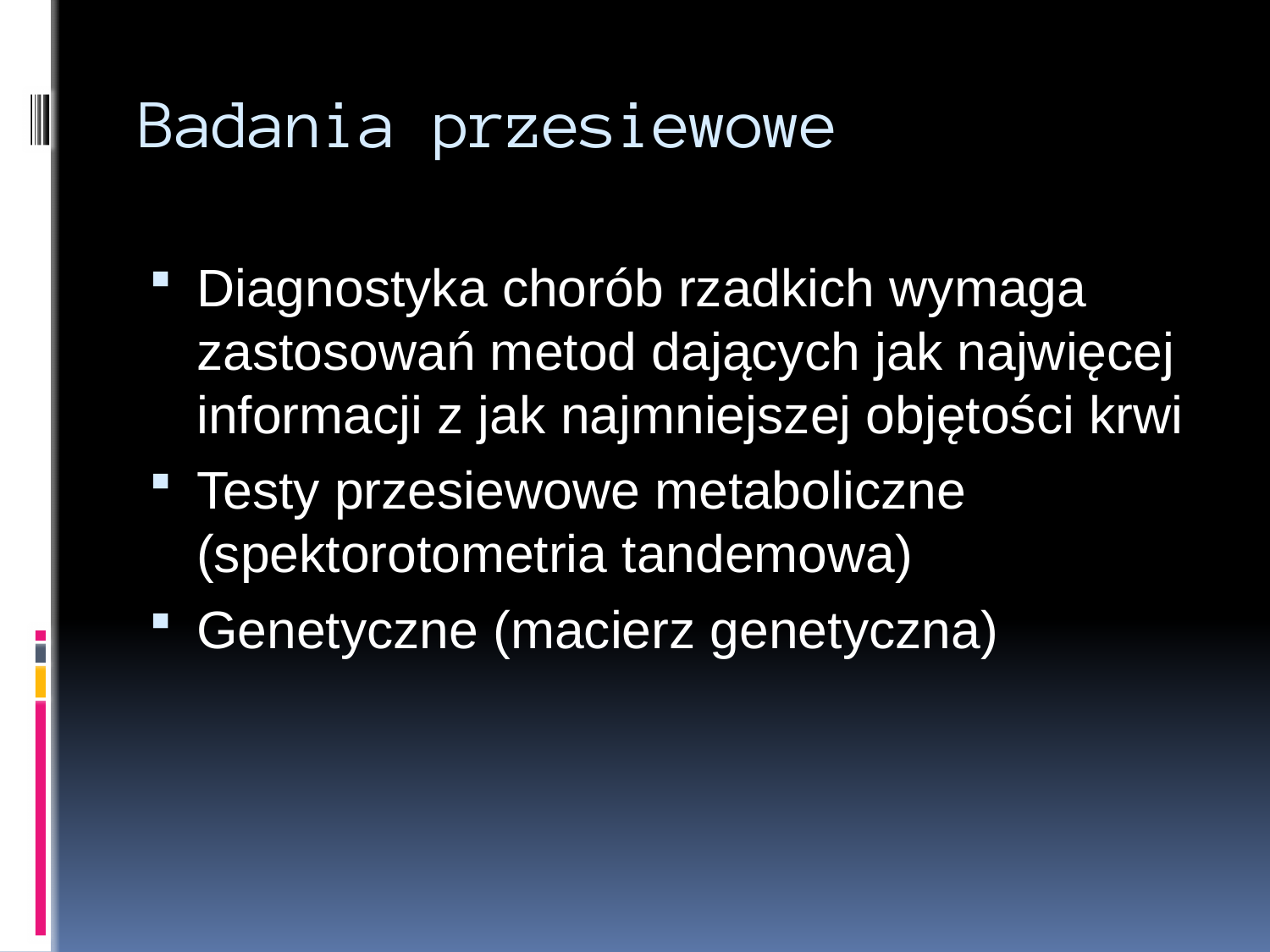

# Badania przesiewowe
Diagnostyka chorób rzadkich wymaga zastosowań metod dających jak najwięcej informacji z jak najmniejszej objętości krwi
Testy przesiewowe metaboliczne (spektorotometria tandemowa)
Genetyczne (macierz genetyczna)